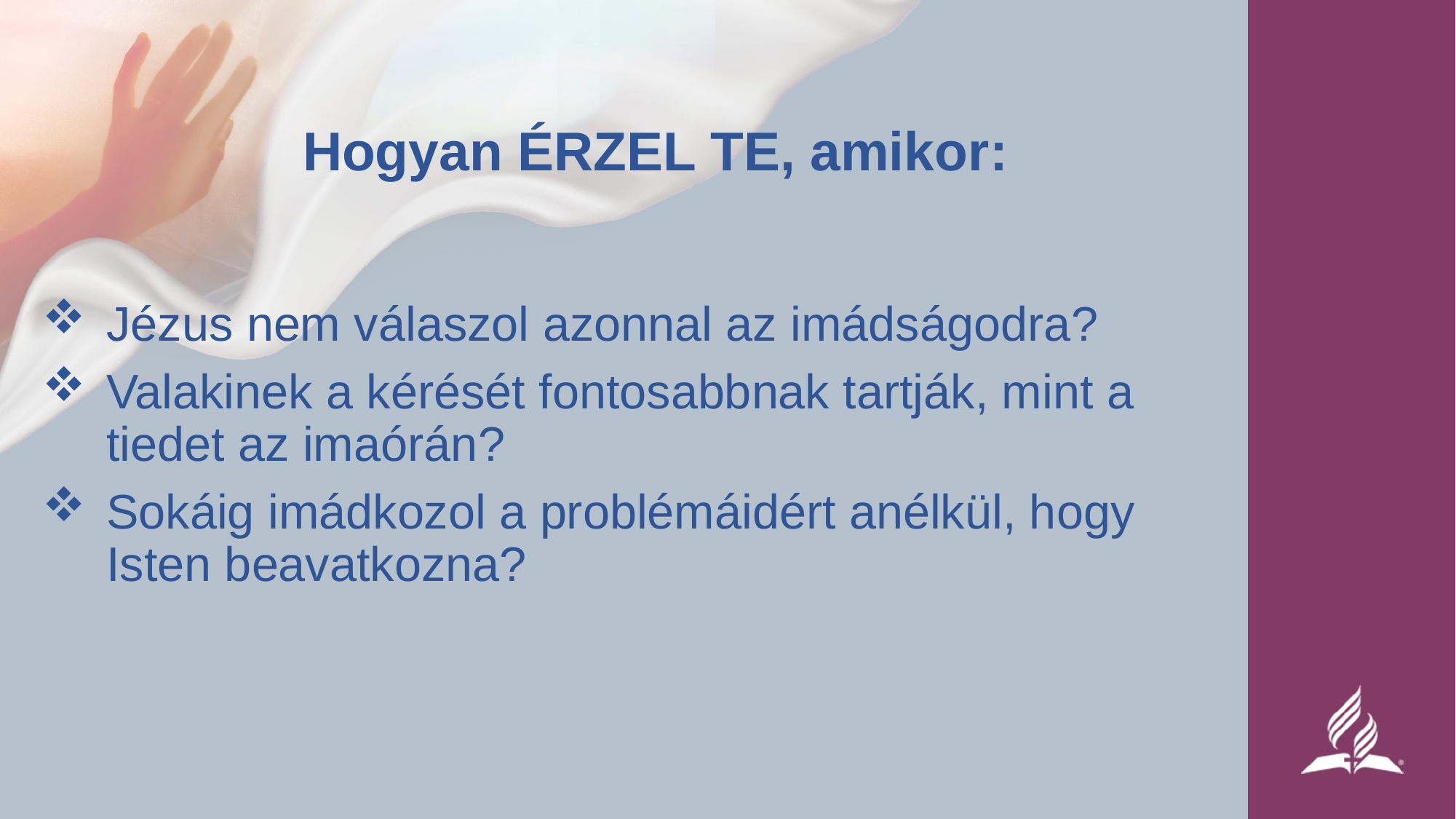

# Hogyan ÉRZEL TE, amikor:
Jézus nem válaszol azonnal az imádságodra?
Valakinek a kérését fontosabbnak tartják, mint a tiedet az imaórán?
Sokáig imádkozol a problémáidért anélkül, hogy Isten beavatkozna?